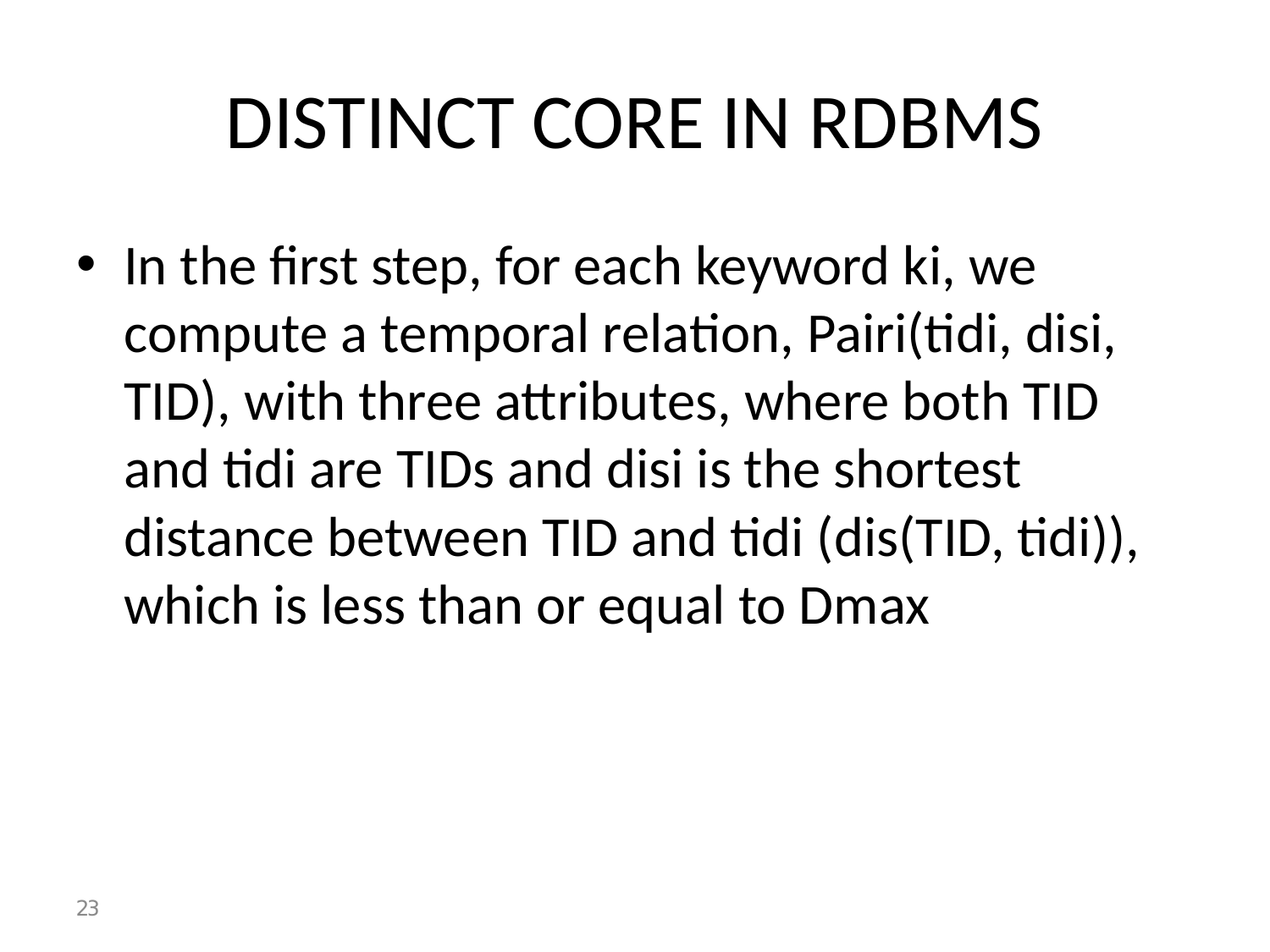

# DISTINCT CORE IN RDBMS
In the first step, for each keyword ki, we compute a temporal relation, Pairi(tidi, disi, TID), with three attributes, where both TID and tidi are TIDs and disi is the shortest distance between TID and tidi (dis(TID, tidi)), which is less than or equal to Dmax
23